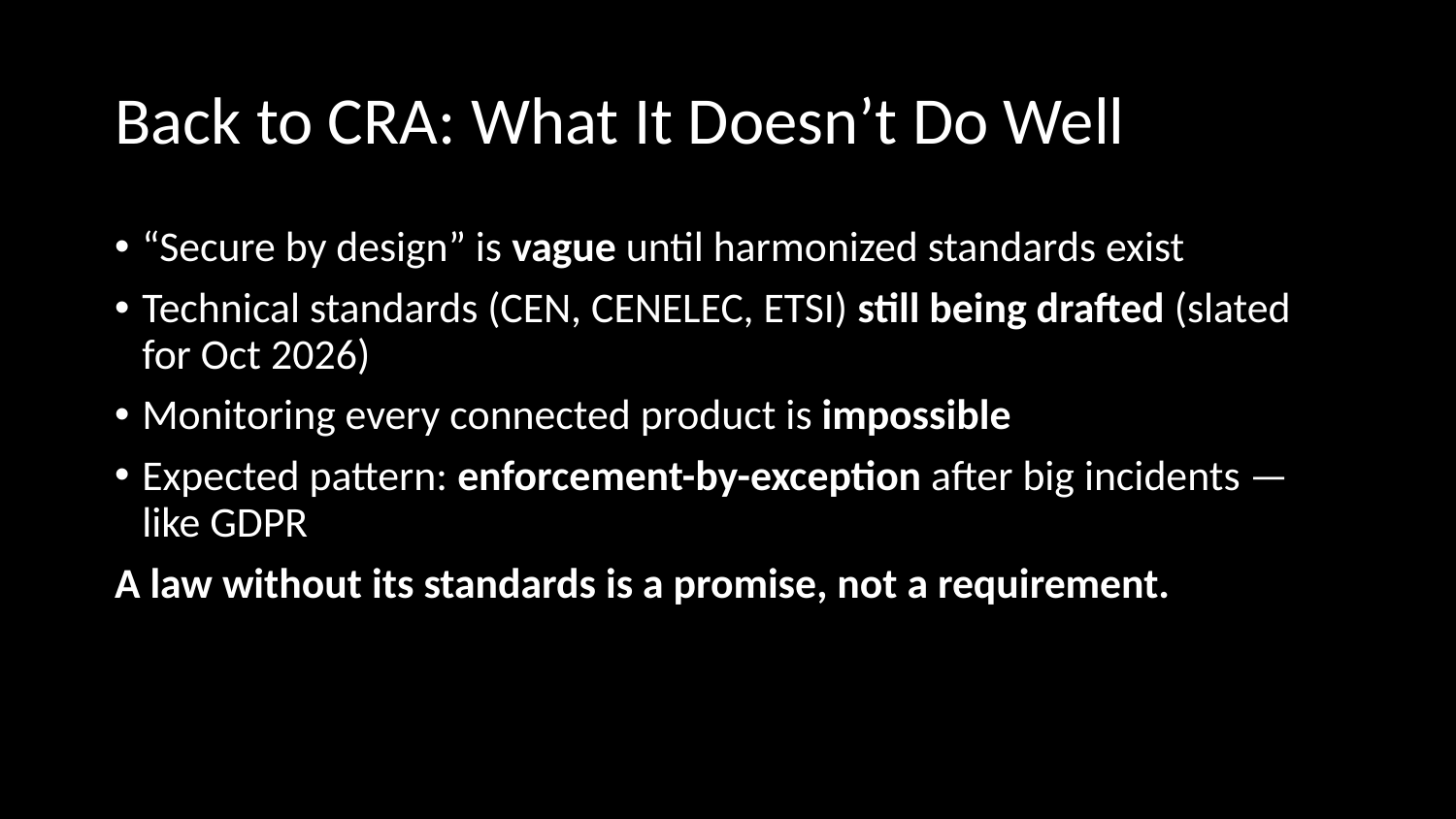

# Back to CRA: What It Doesn’t Do Well
“Secure by design” is vague until harmonized standards exist
Technical standards (CEN, CENELEC, ETSI) still being drafted (slated for Oct 2026)
Monitoring every connected product is impossible
Expected pattern: enforcement-by-exception after big incidents — like GDPR
A law without its standards is a promise, not a requirement.